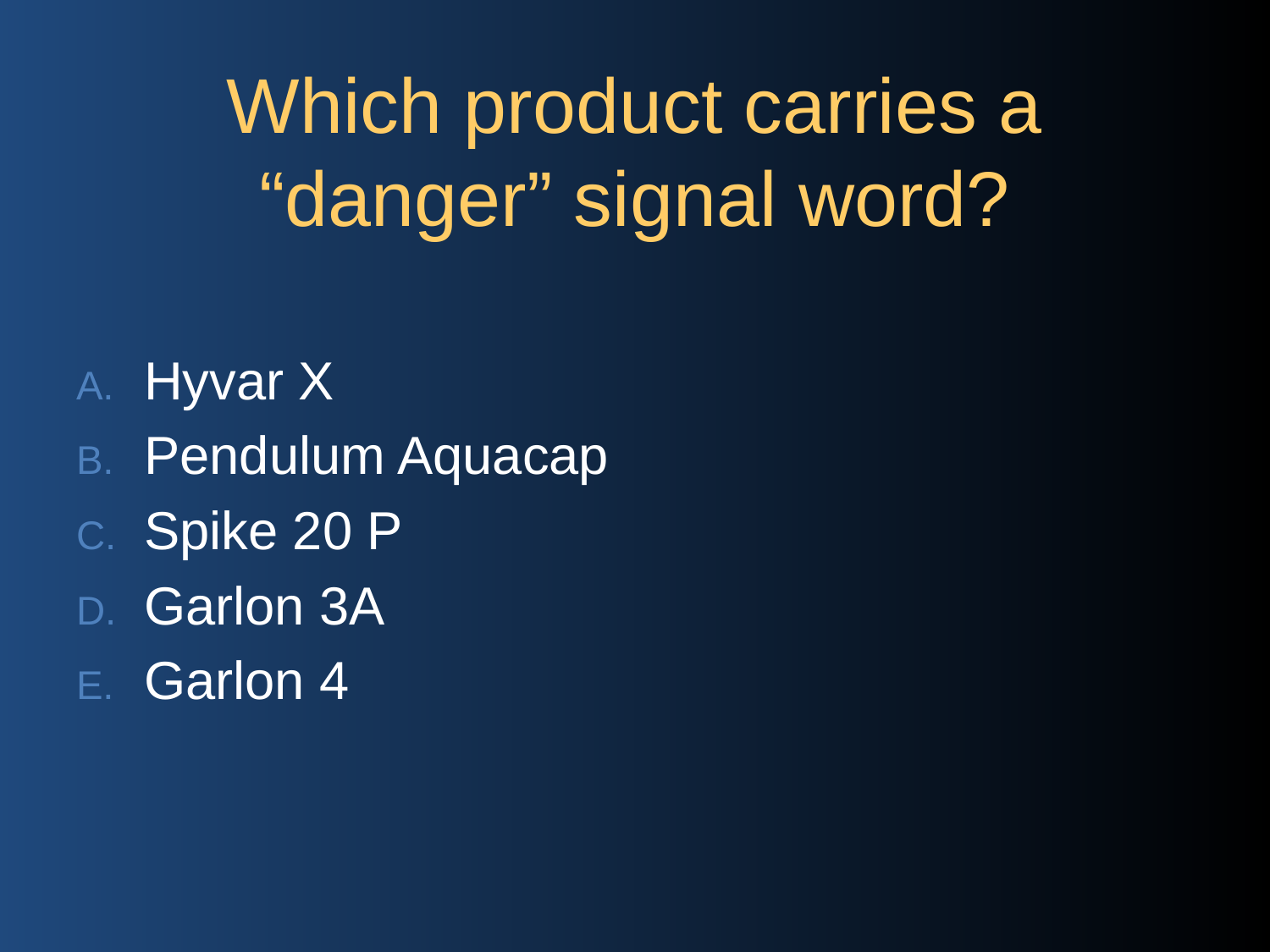

# Which product carries a “danger” signal word?
Hyvar X
Pendulum Aquacap
Spike 20 P
Garlon 3A
Garlon 4